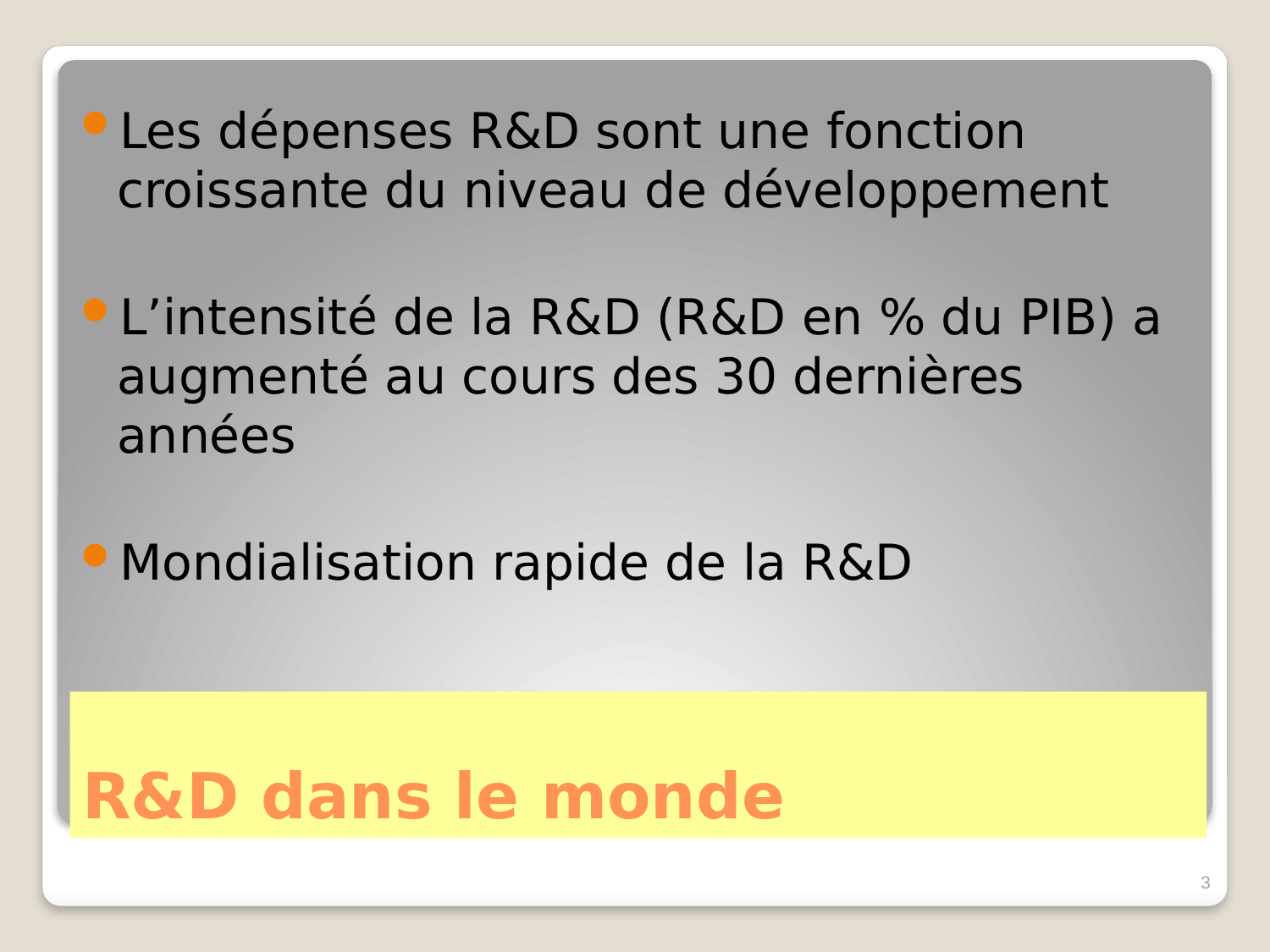

Les dépenses R&D sont une fonction croissante du niveau de développement

L’intensité de la R&D (R&D en % du PIB) a augmenté au cours des 30 dernières années

Mondialisation rapide de la R&D
# R&D dans le monde
3